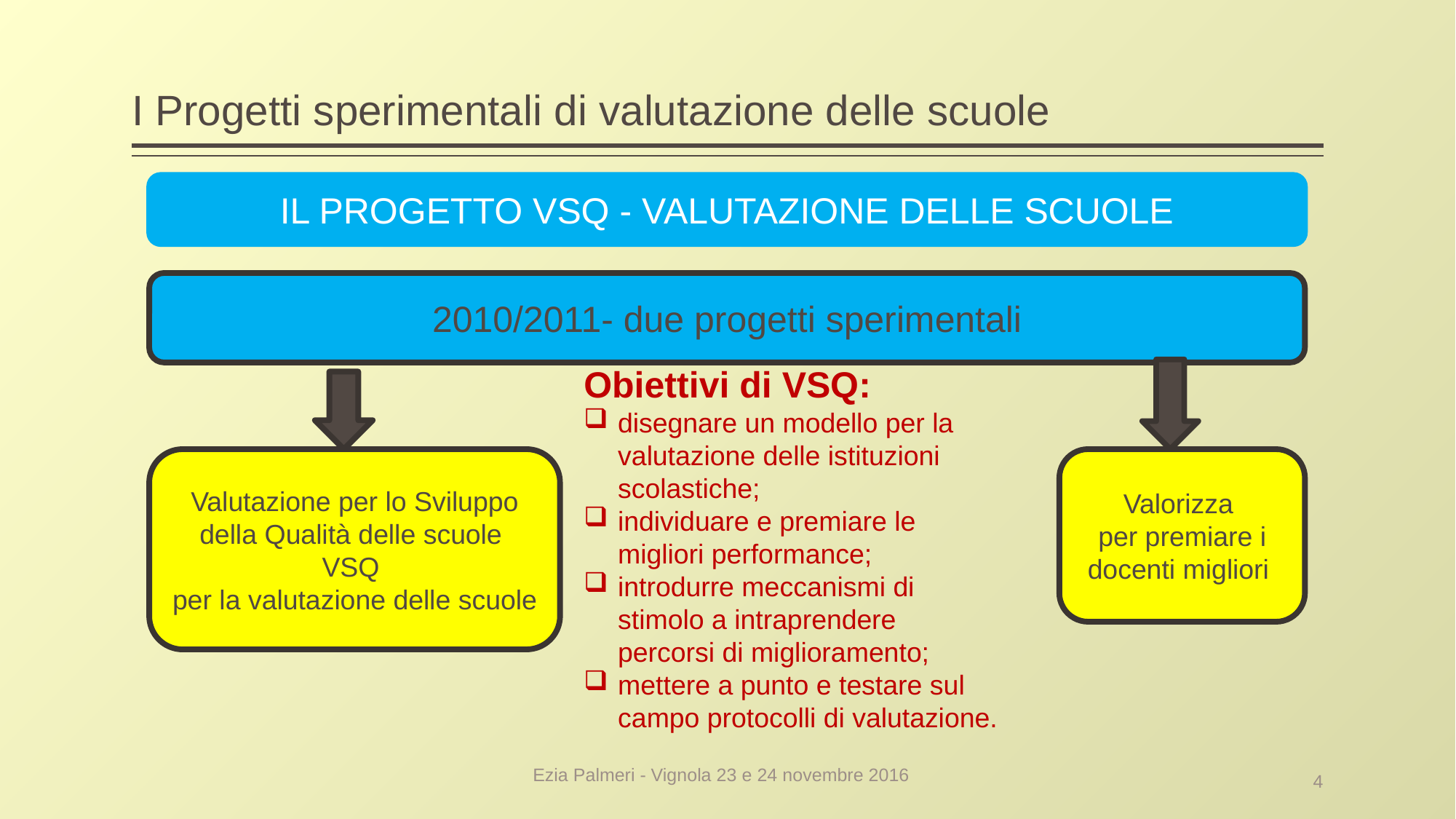

# I Progetti sperimentali di valutazione delle scuole
IL PROGETTO VSQ - VALUTAZIONE DELLE SCUOLE
2010/2011- due progetti sperimentali
Obiettivi di VSQ:
disegnare un modello per la valutazione delle istituzioni scolastiche;
individuare e premiare le migliori performance;
introdurre meccanismi di stimolo a intraprendere percorsi di miglioramento;
mettere a punto e testare sul campo protocolli di valutazione.

Valutazione per lo Sviluppo della Qualità delle scuole  VSQ
per la valutazione delle scuole
Valorizza
per premiare i docenti migliori
Ezia Palmeri - Vignola 23 e 24 novembre 2016
4